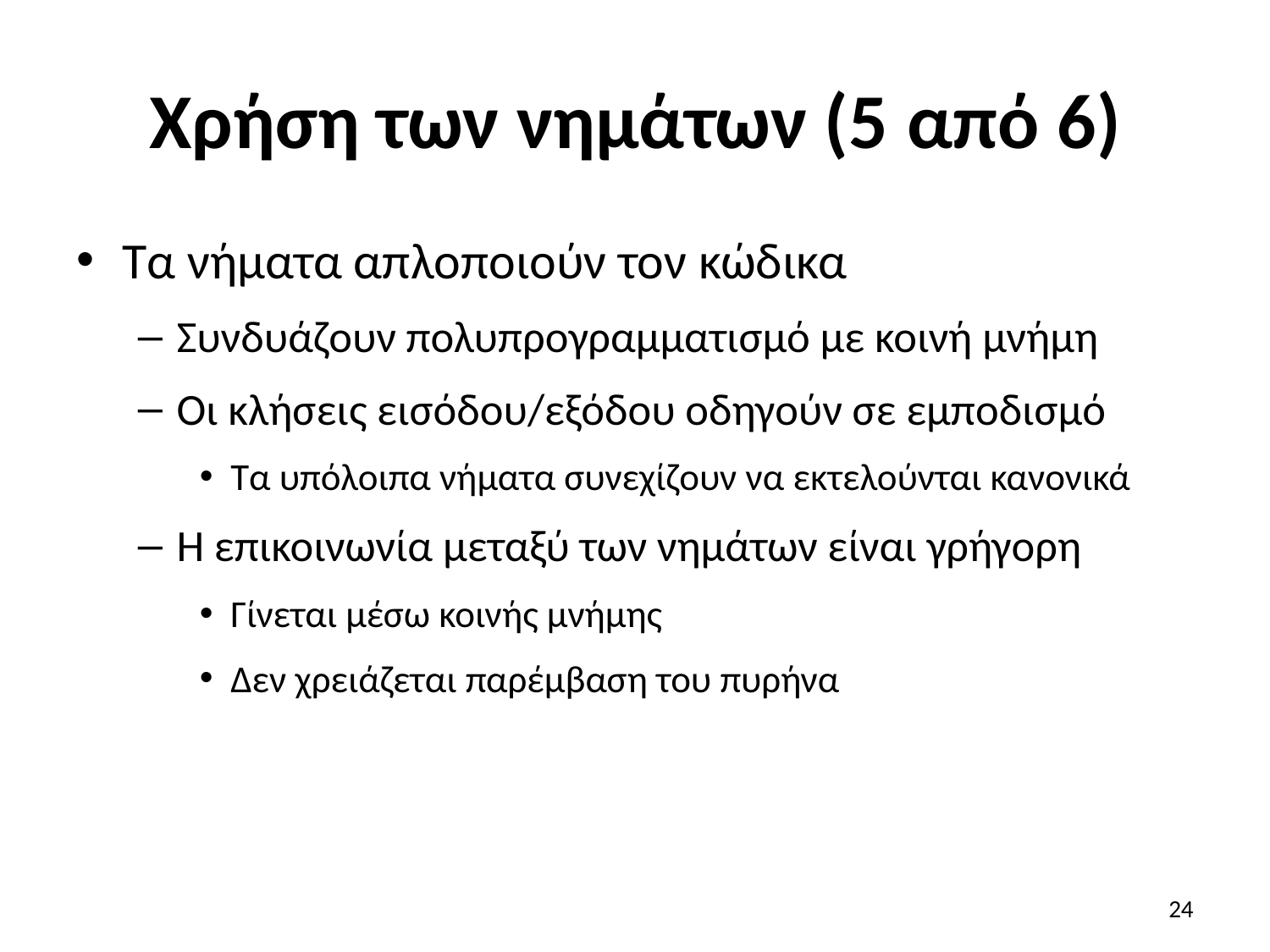

# Χρήση των νημάτων (5 από 6)
Τα νήματα απλοποιούν τον κώδικα
Συνδυάζουν πολυπρογραμματισμό με κοινή μνήμη
Οι κλήσεις εισόδου/εξόδου οδηγούν σε εμποδισμό
Τα υπόλοιπα νήματα συνεχίζουν να εκτελούνται κανονικά
Η επικοινωνία μεταξύ των νημάτων είναι γρήγορη
Γίνεται μέσω κοινής μνήμης
Δεν χρειάζεται παρέμβαση του πυρήνα
24